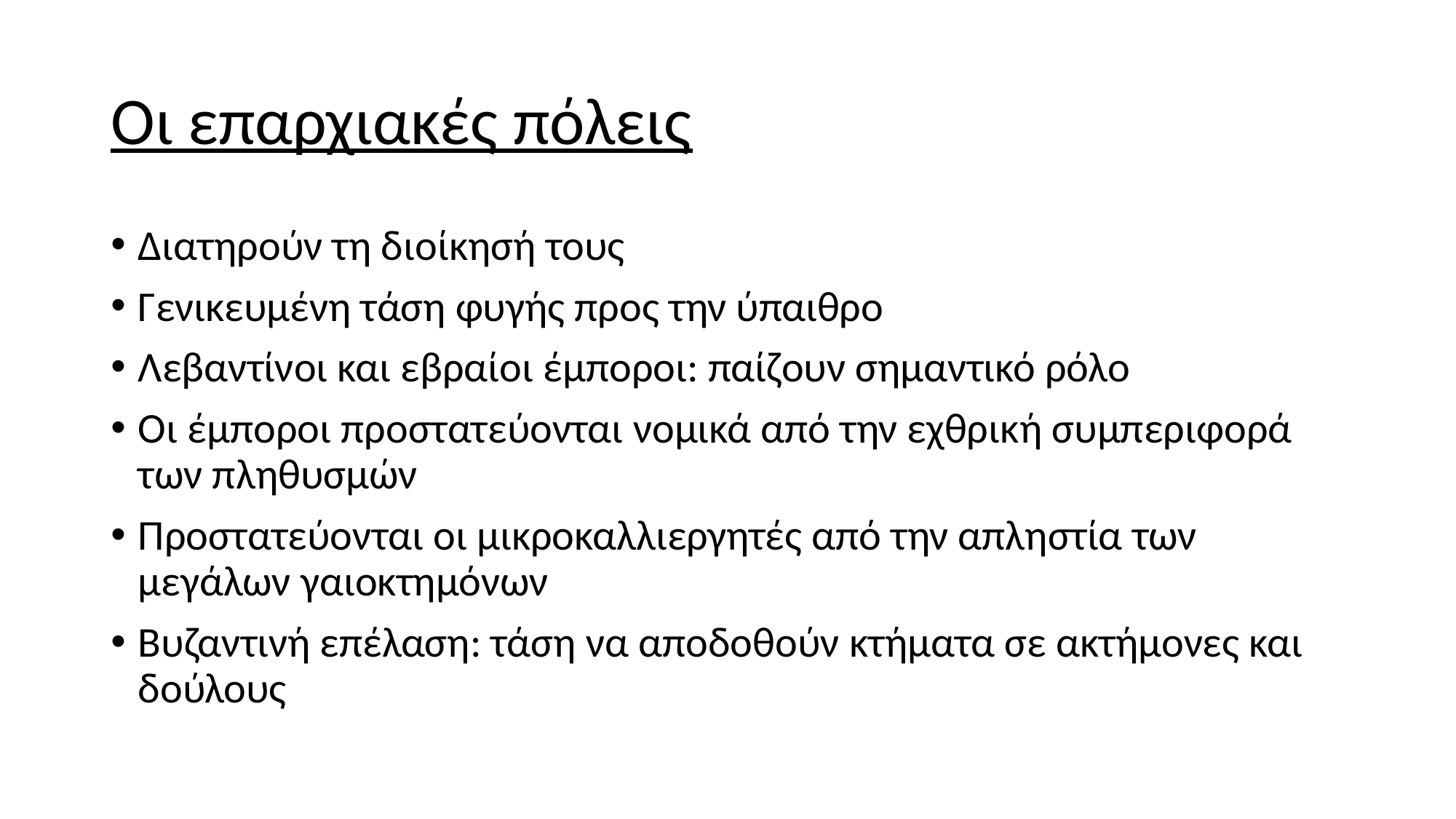

# Οι επαρχιακές πόλεις
Διατηρούν τη διοίκησή τους
Γενικευμένη τάση φυγής προς την ύπαιθρο
Λεβαντίνοι και εβραίοι έμποροι: παίζουν σημαντικό ρόλο
Οι έμποροι προστατεύονται νομικά από την εχθρική συμπεριφορά των πληθυσμών
Προστατεύονται οι μικροκαλλιεργητές από την απληστία των μεγάλων γαιοκτημόνων
Βυζαντινή επέλαση: τάση να αποδοθούν κτήματα σε ακτήμονες και δούλους